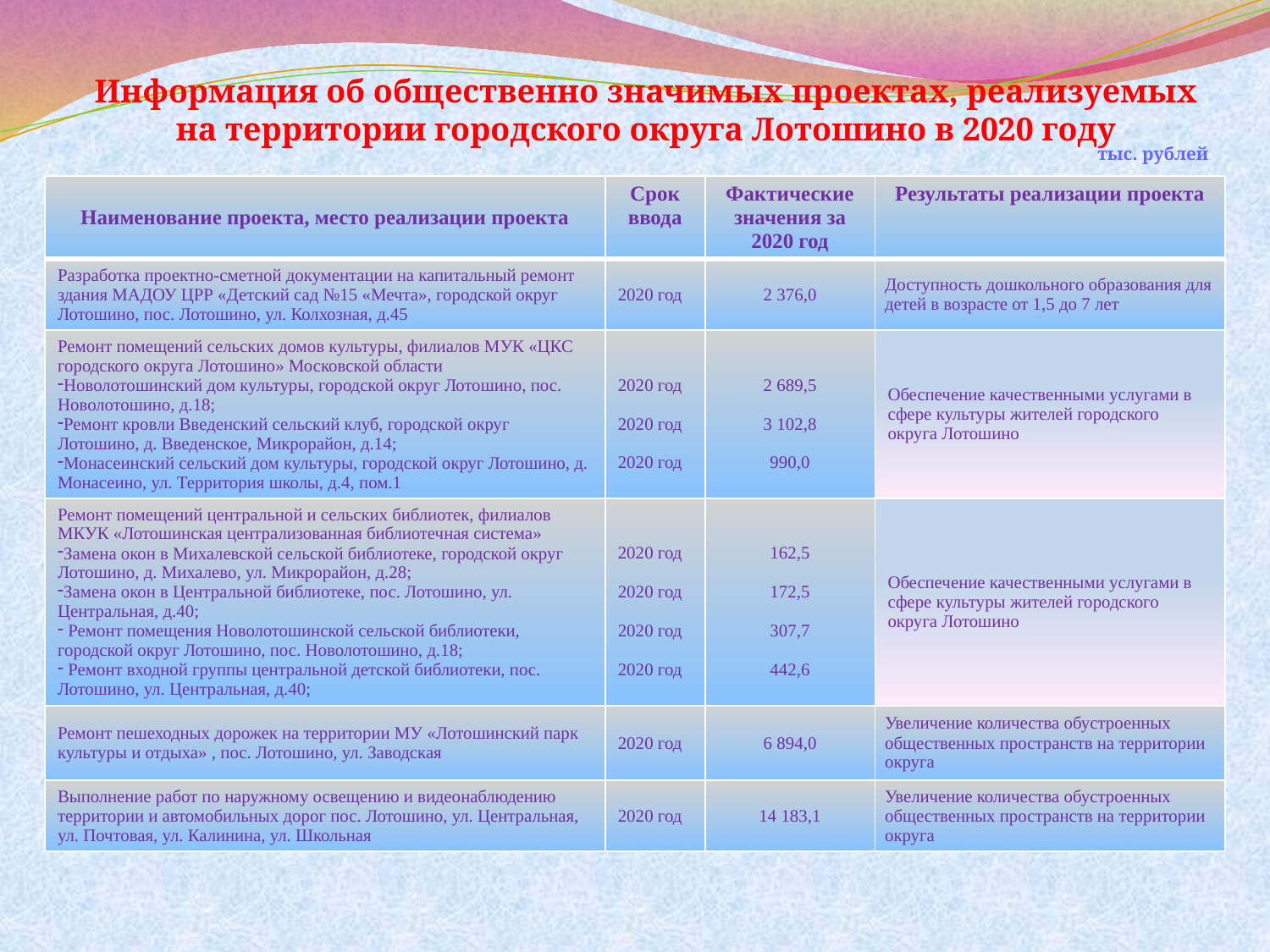

# Информация об общественно значимых проектах, реализуемых на территории городского округа Лотошино в 2020 году
тыс. рублей
| Наименование проекта, место реализации проекта | Срок ввода | Фактические значения за 2020 год | Результаты реализации проекта |
| --- | --- | --- | --- |
| Разработка проектно-сметной документации на капитальный ремонт здания МАДОУ ЦРР «Детский сад №15 «Мечта», городской округ Лотошино, пос. Лотошино, ул. Колхозная, д.45 | 2020 год | 2 376,0 | Доступность дошкольного образования для детей в возрасте от 1,5 до 7 лет |
| Ремонт помещений сельских домов культуры, филиалов МУК «ЦКС городского округа Лотошино» Московской области Новолотошинский дом культуры, городской округ Лотошино, пос. Новолотошино, д.18; Ремонт кровли Введенский сельский клуб, городской округ Лотошино, д. Введенское, Микрорайон, д.14; Монасеинский сельский дом культуры, городской округ Лотошино, д. Монасеино, ул. Территория школы, д.4, пом.1 | 2020 год 2020 год 2020 год | 2 689,5 3 102,8 990,0 | Обеспечение качественными услугами в сфере культуры жителей городского округа Лотошино |
| Ремонт помещений центральной и сельских библиотек, филиалов МКУК «Лотошинская централизованная библиотечная система» Замена окон в Михалевской сельской библиотеке, городской округ Лотошино, д. Михалево, ул. Микрорайон, д.28; Замена окон в Центральной библиотеке, пос. Лотошино, ул. Центральная, д.40; Ремонт помещения Новолотошинской сельской библиотеки, городской округ Лотошино, пос. Новолотошино, д.18; Ремонт входной группы центральной детской библиотеки, пос. Лотошино, ул. Центральная, д.40; | 2020 год 2020 год 2020 год 2020 год | 162,5 172,5 307,7 442,6 | Обеспечение качественными услугами в сфере культуры жителей городского округа Лотошино |
| Ремонт пешеходных дорожек на территории МУ «Лотошинский парк культуры и отдыха» , пос. Лотошино, ул. Заводская | 2020 год | 6 894,0 | Увеличение количества обустроенных общественных пространств на территории округа |
| Выполнение работ по наружному освещению и видеонаблюдению территории и автомобильных дорог пос. Лотошино, ул. Центральная, ул. Почтовая, ул. Калинина, ул. Школьная | 2020 год | 14 183,1 | Увеличение количества обустроенных общественных пространств на территории округа |